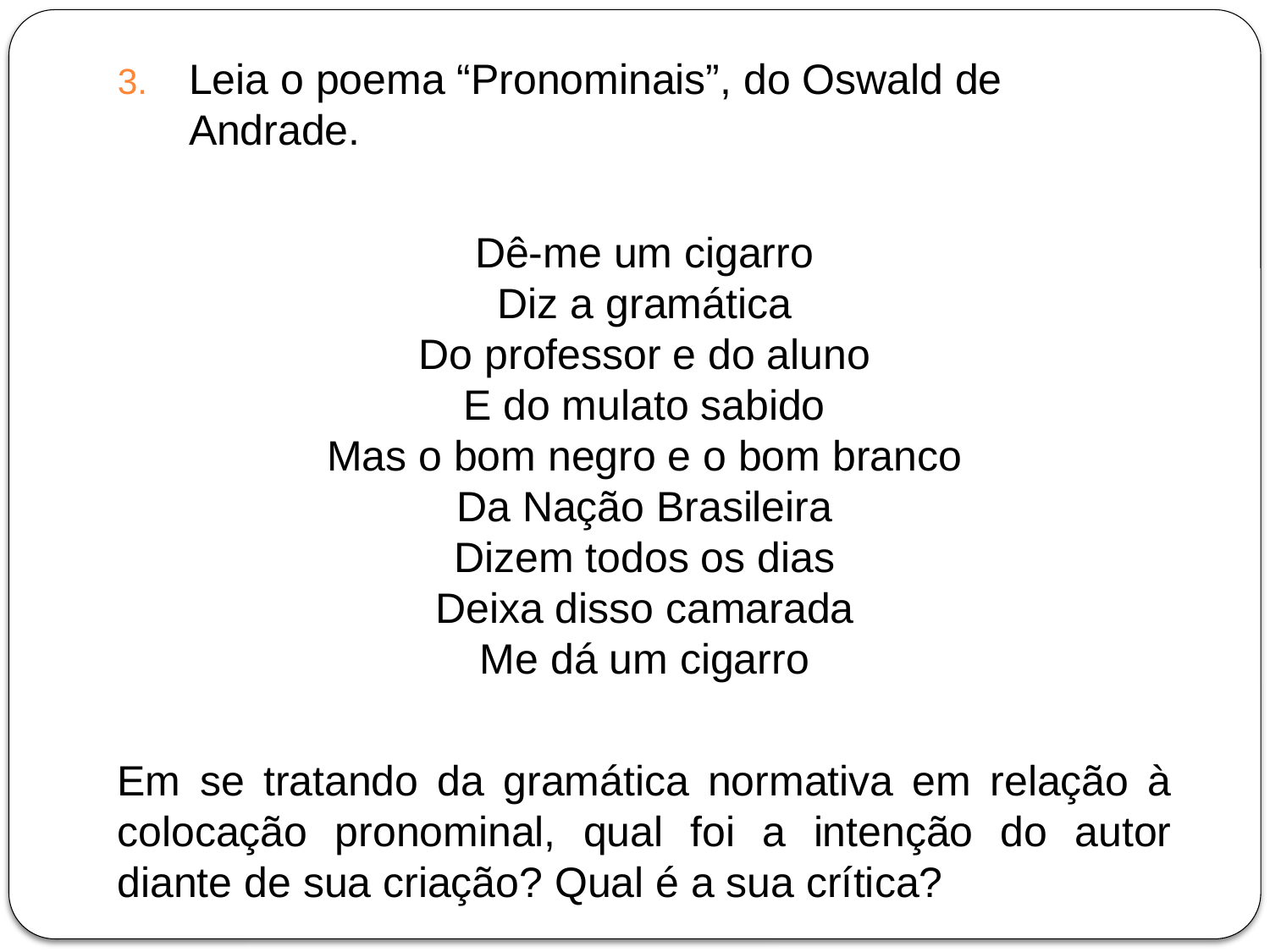

Leia o poema “Pronominais”, do Oswald de Andrade.

Dê-me um cigarro
Diz a gramática
Do professor e do aluno
E do mulato sabido
Mas o bom negro e o bom branco
Da Nação Brasileira
Dizem todos os dias
Deixa disso camarada
Me dá um cigarro

Em se tratando da gramática normativa em relação à colocação pronominal, qual foi a intenção do autor diante de sua criação? Qual é a sua crítica?